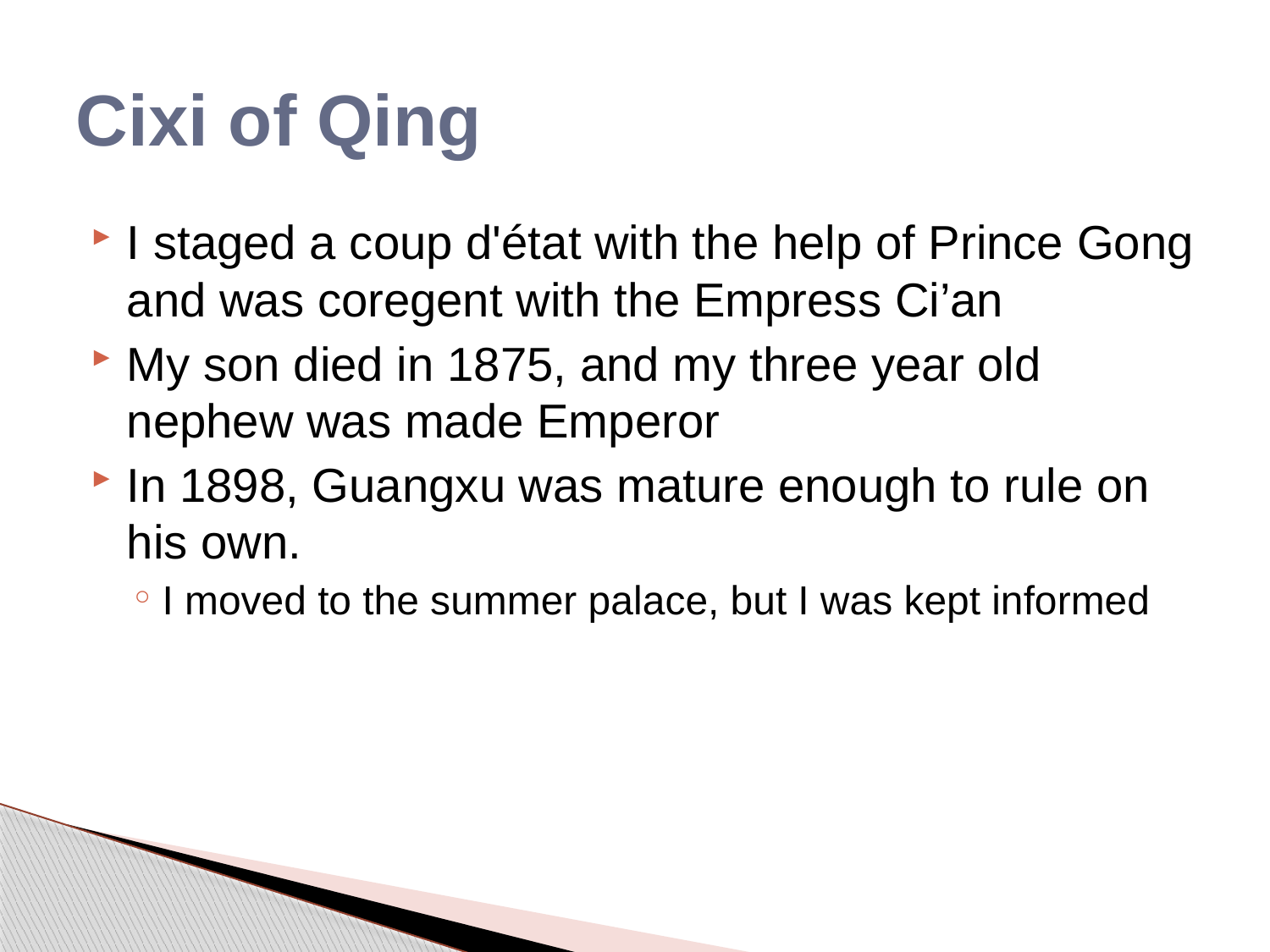

# Cixi of Qing
I staged a coup d'état with the help of Prince Gong and was coregent with the Empress Ci’an
My son died in 1875, and my three year old nephew was made Emperor
In 1898, Guangxu was mature enough to rule on his own.
I moved to the summer palace, but I was kept informed